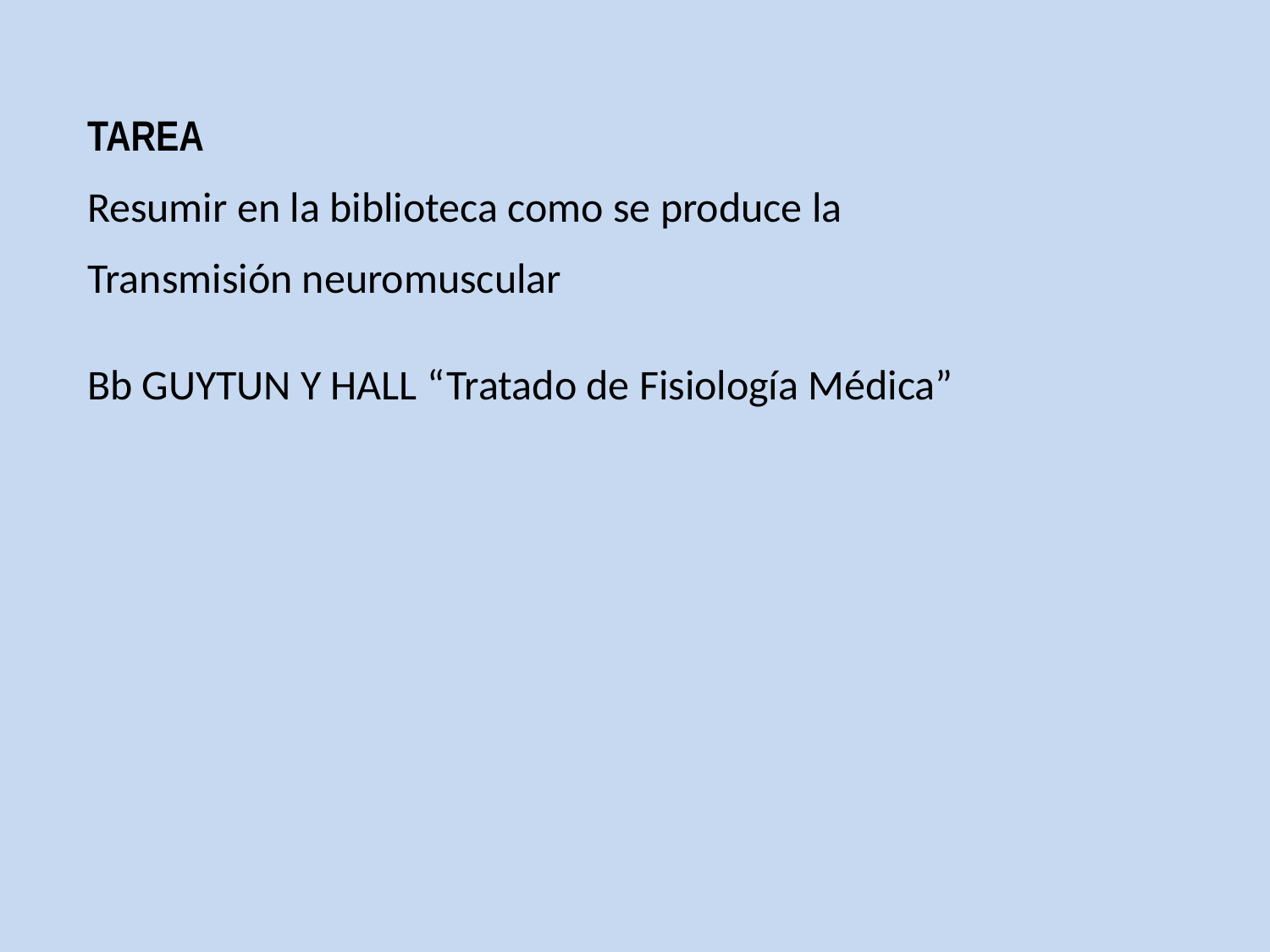

TAREA

Resumir en la biblioteca como se produce la

Transmisión neuromuscular

Bb GUYTUN Y HALL “Tratado de Fisiología Médica”